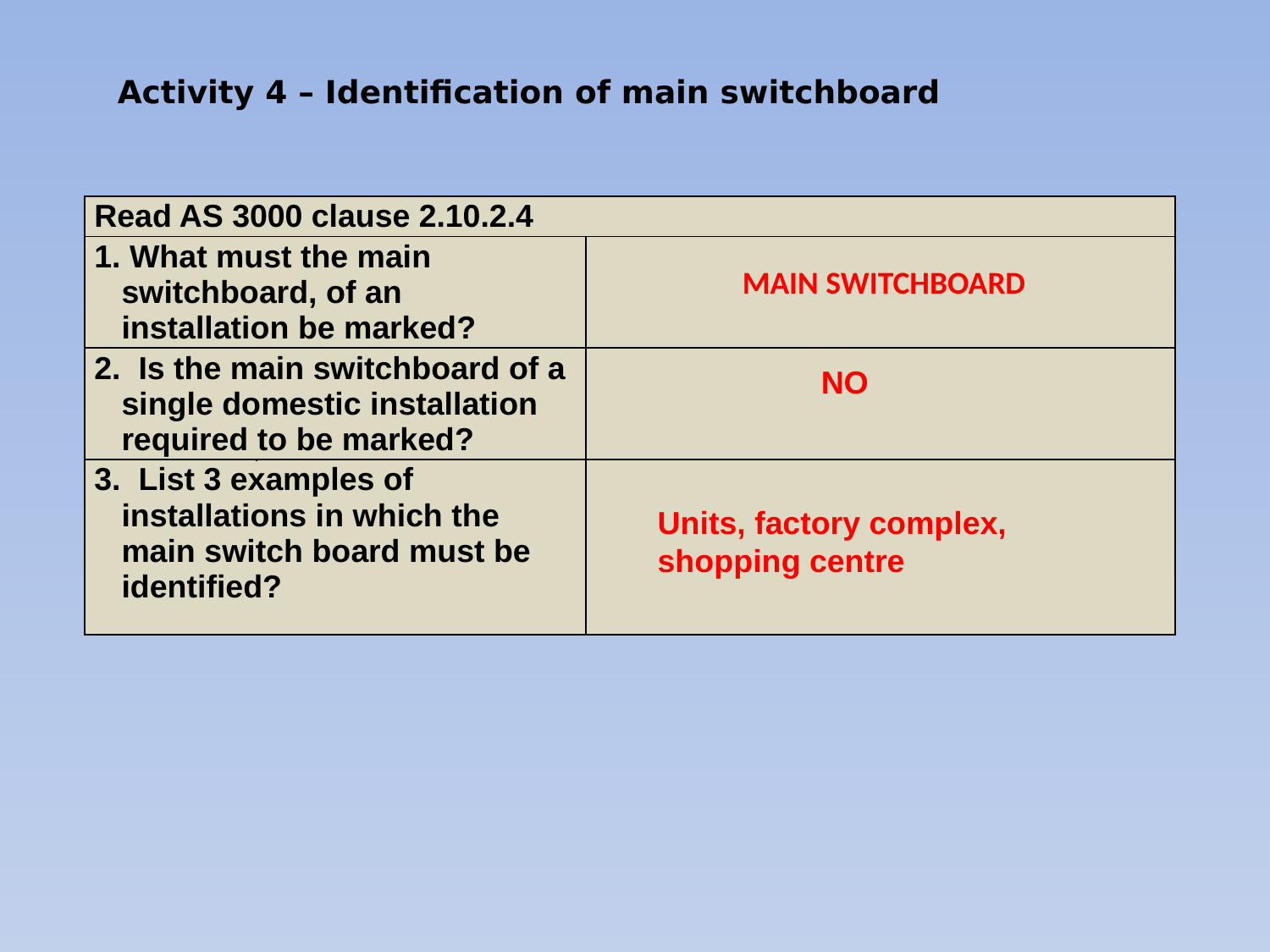

Activity 4 – Identification of main switchboard
| Read AS 3000 clause 2.10.2.4 |  |
| --- | --- |
| 1. What must the main switchboard, of an installation be marked? |  |
| 2. Is the main switchboard of a single domestic installation required to be marked? |  |
| 3. List 3 examples of installations in which the main switch board must be identified? |  |
MAIN SWITCHBOARD
NO

Units, factory complex, shopping centre